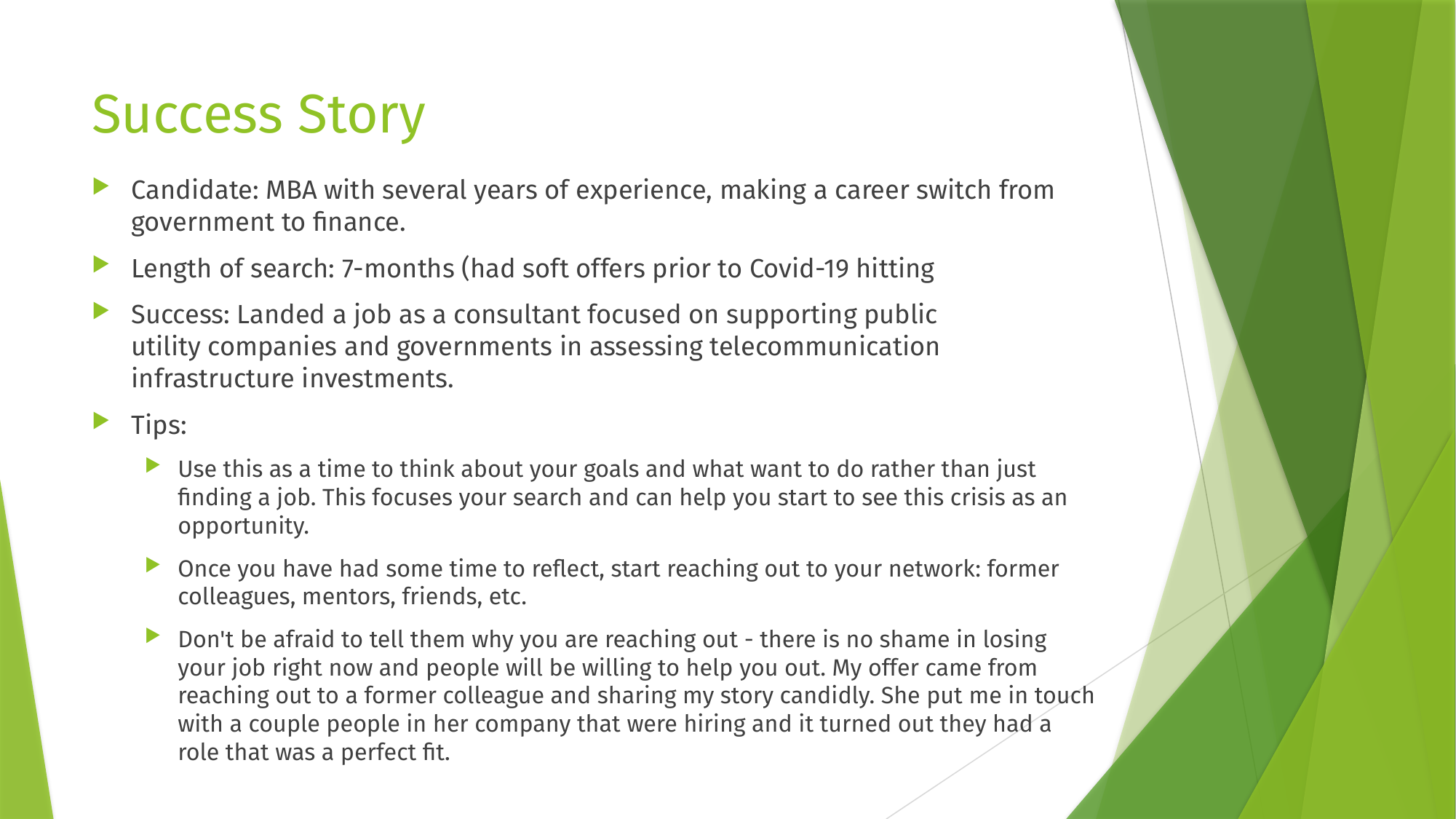

# Success Story
Candidate: MBA with several years of experience, making a career switch from government to finance.
Length of search: 7-months (had soft offers prior to Covid-19 hitting
Success: Landed a job as a consultant focused on supporting public utility companies and governments in assessing telecommunication infrastructure investments.
Tips:
Use this as a time to think about your goals and what want to do rather than just finding a job. This focuses your search and can help you start to see this crisis as an opportunity.
Once you have had some time to reflect, start reaching out to your network: former colleagues, mentors, friends, etc.
Don't be afraid to tell them why you are reaching out - there is no shame in losing your job right now and people will be willing to help you out. My offer came from reaching out to a former colleague and sharing my story candidly. She put me in touch with a couple people in her company that were hiring and it turned out they had a role that was a perfect fit.